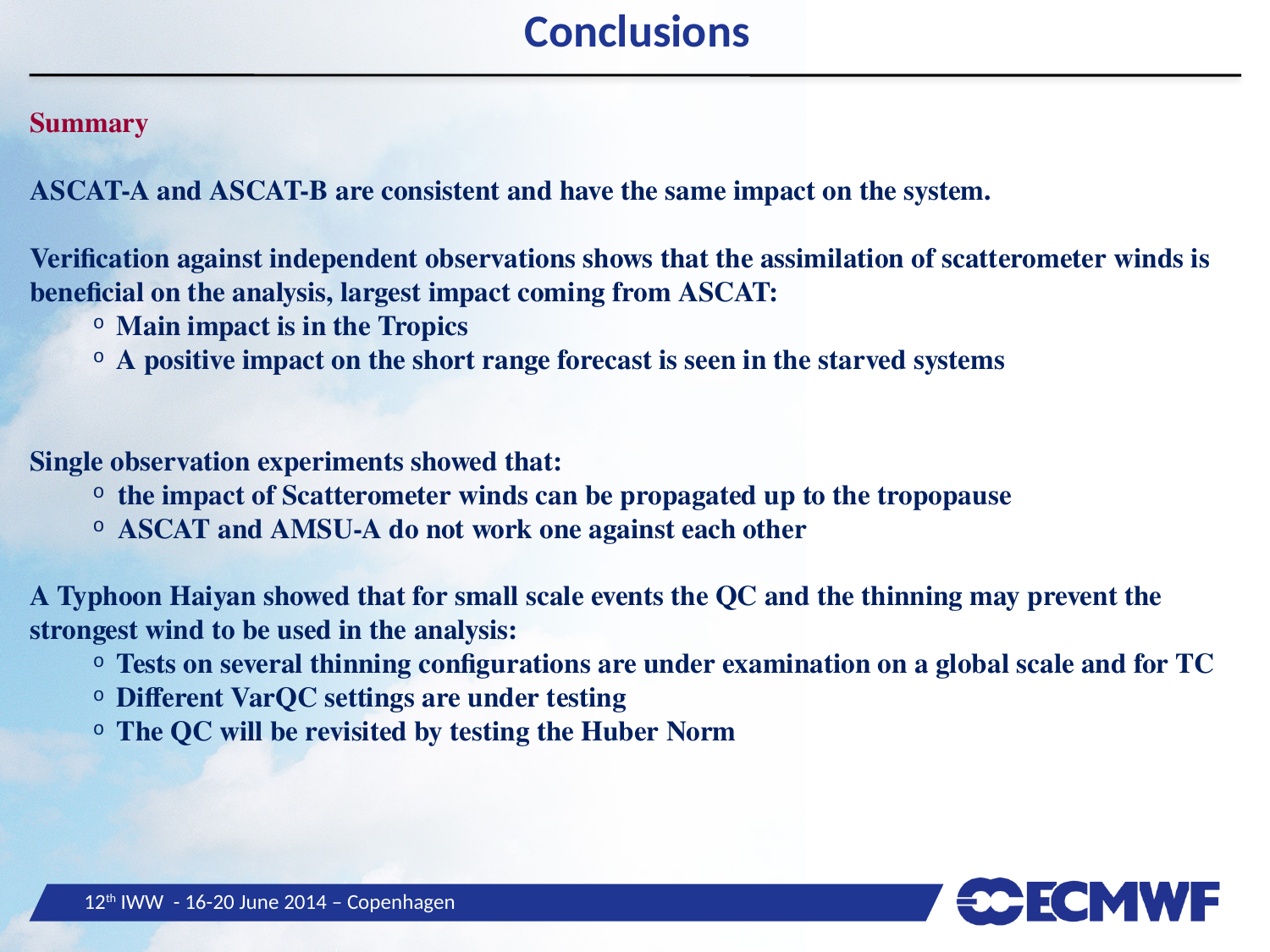

Conclusions
Summary

ASCAT-A and ASCAT-B are consistent and have the same impact on the system.

Verification against independent observations shows that the assimilation of scatterometer winds is beneficial on the analysis, largest impact coming from ASCAT:
Main impact is in the Tropics
A positive impact on the short range forecast is seen in the starved systems

Single observation experiments showed that:
the impact of Scatterometer winds can be propagated up to the tropopause
ASCAT and AMSU-A do not work one against each other

A Typhoon Haiyan showed that for small scale events the QC and the thinning may prevent the strongest wind to be used in the analysis:
Tests on several thinning configurations are under examination on a global scale and for TC
Different VarQC settings are under testing
The QC will be revisited by testing the Huber Norm